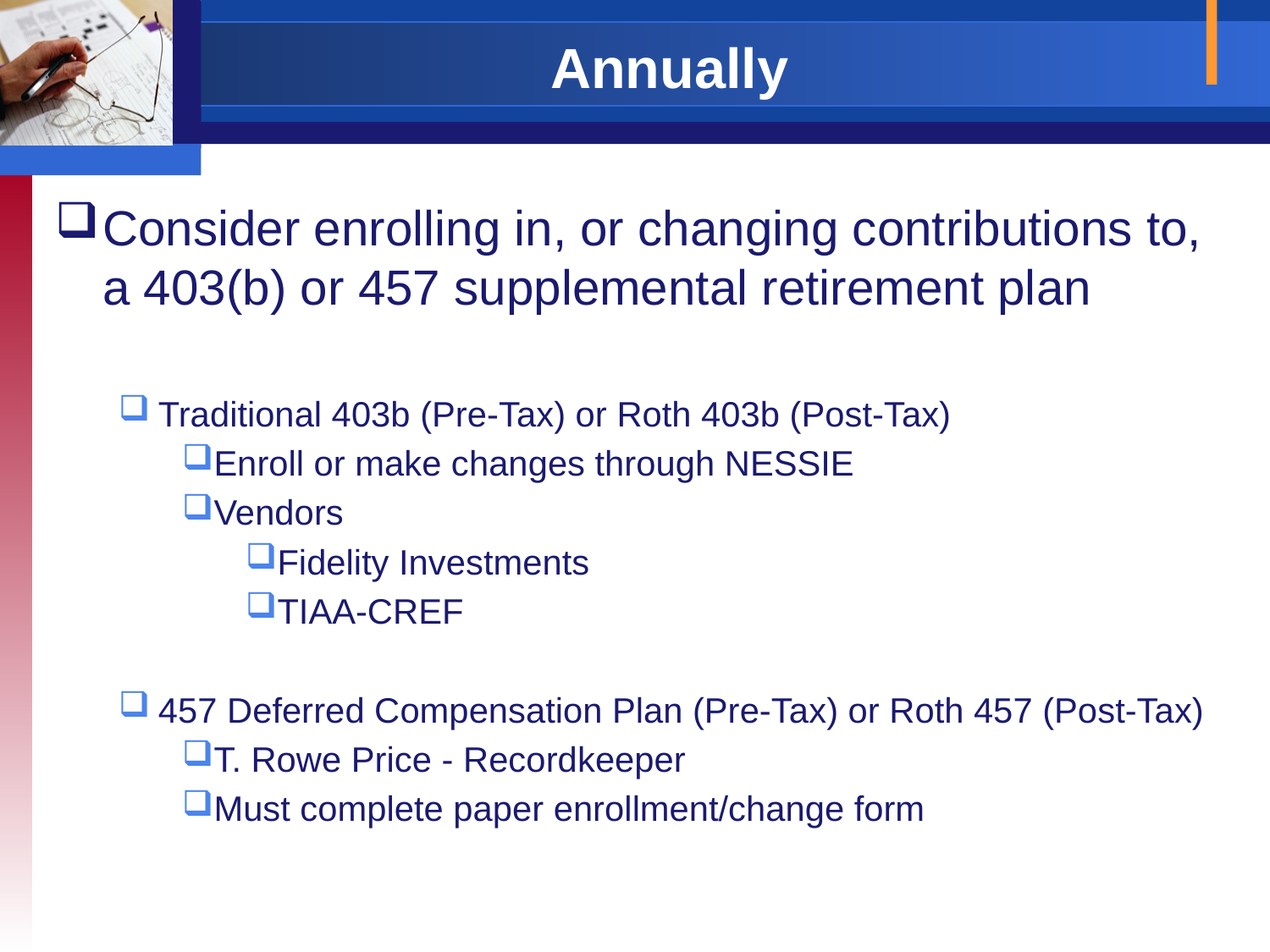

# Annually
Consider enrolling in, or changing contributions to, a 403(b) or 457 supplemental retirement plan

Traditional 403b (Pre-Tax) or Roth 403b (Post-Tax)
Enroll or make changes through NESSIE
Vendors
Fidelity Investments
TIAA-CREF

457 Deferred Compensation Plan (Pre-Tax) or Roth 457 (Post-Tax)
T. Rowe Price - Recordkeeper
Must complete paper enrollment/change form